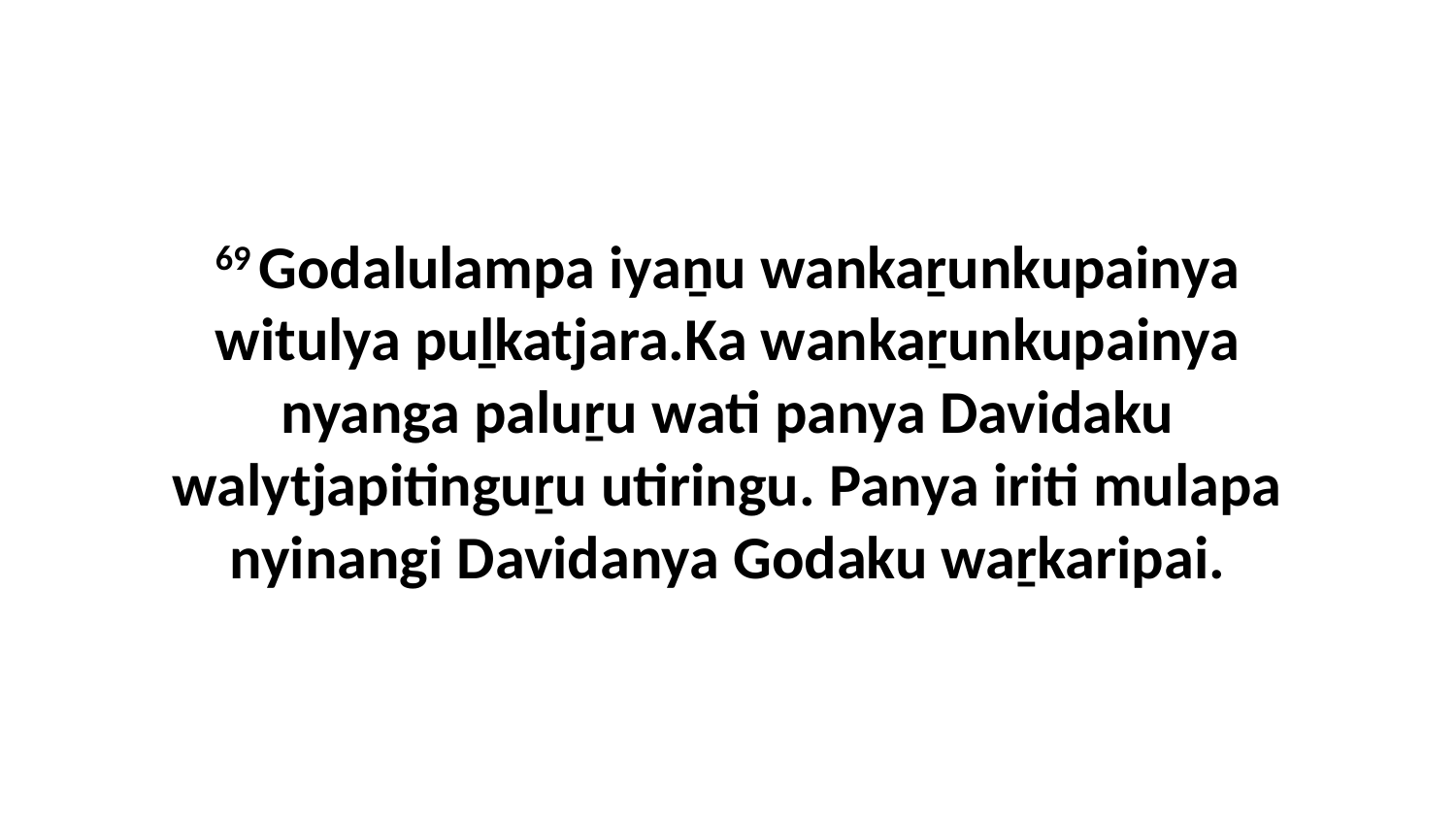

69 Godalulampa iyaṉu wankaṟunkupainya witulya puḻkatjara.Ka wankaṟunkupainya nyanga paluṟu wati panya Davidaku walytjapitinguṟu utiringu. Panya iriti mulapa nyinangi Davidanya Godaku waṟkaripai.